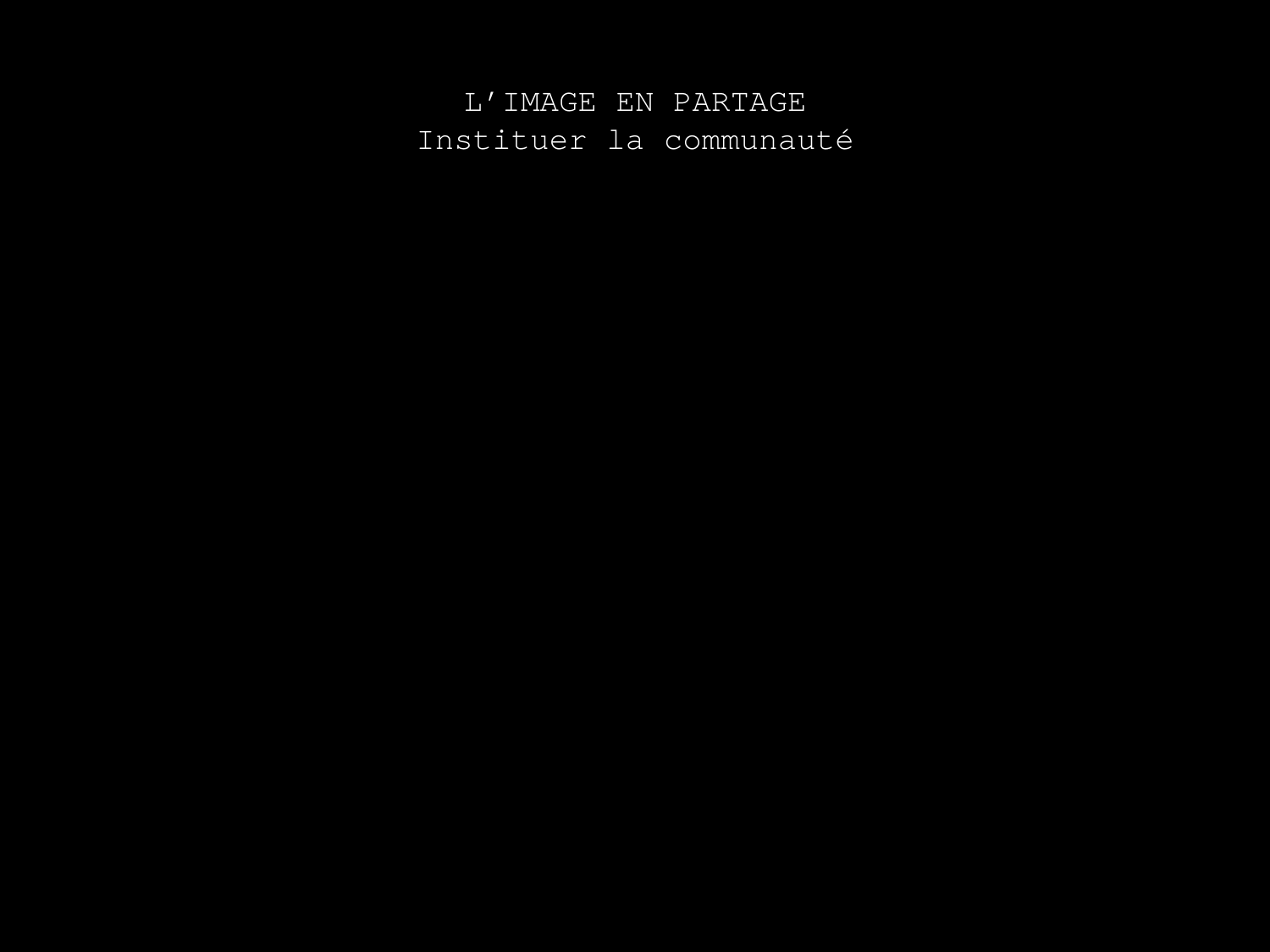

# L’IMAGE EN PARTAGE Instituer la communauté